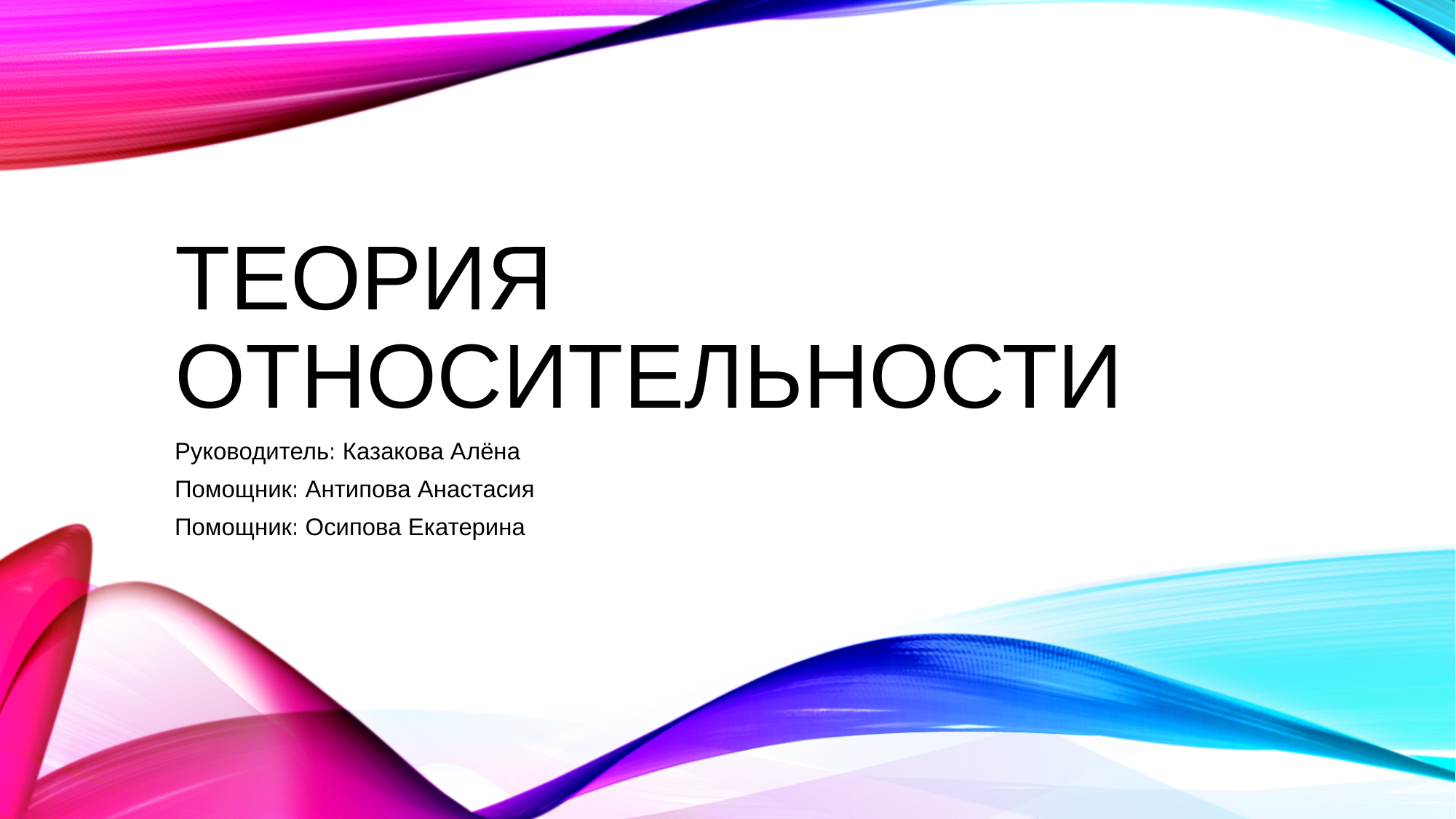

# Теория относительности
Руководитель: Казакова Алёна
Помощник: Антипова Анастасия
Помощник: Осипова Екатерина